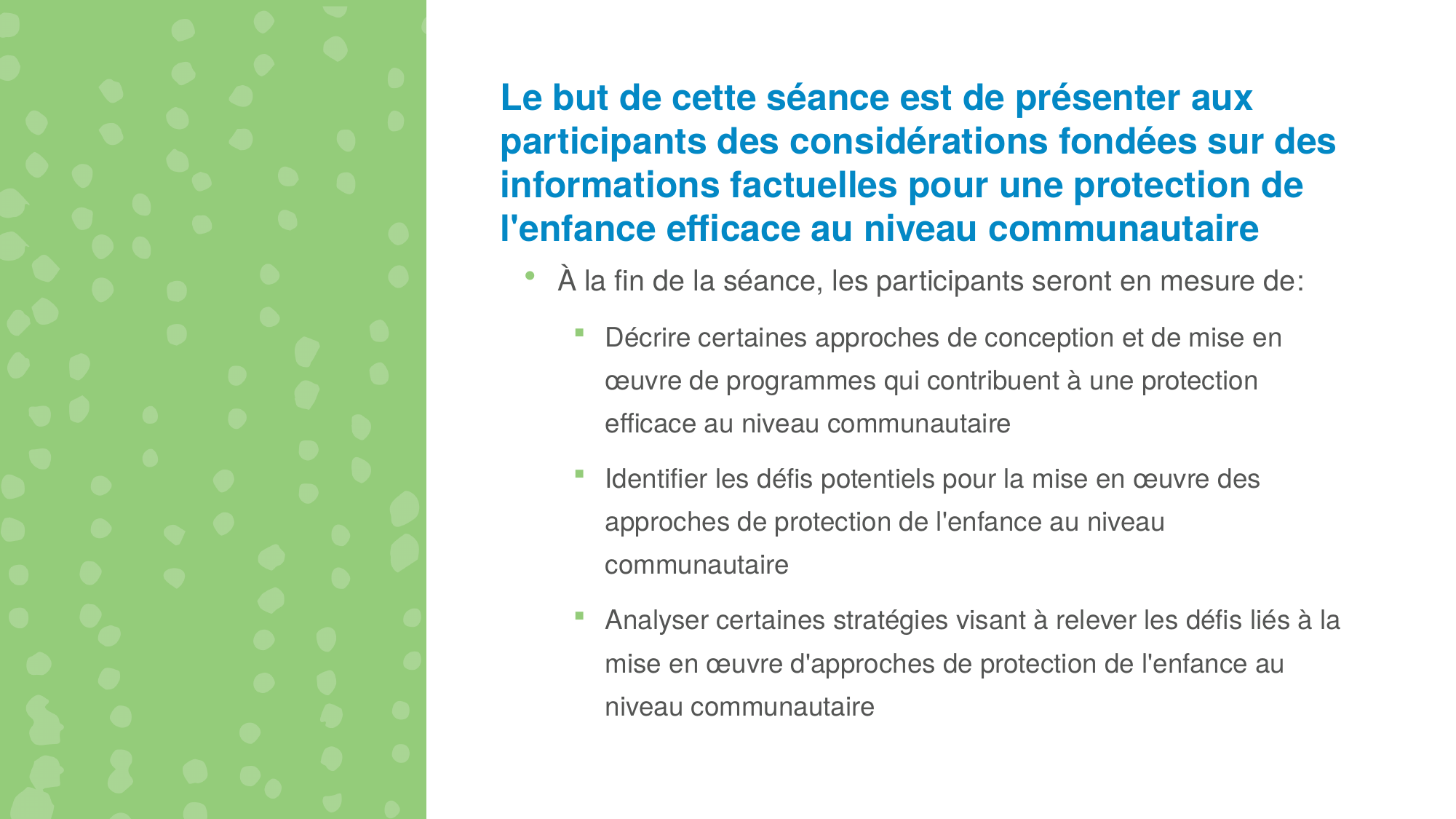

Le but de cette séance est de présenter aux participants des considérations fondées sur des informations factuelles pour une protection de l'enfance efficace au niveau communautaire
À la fin de la séance, les participants seront en mesure de:
Décrire certaines approches de conception et de mise en œuvre de programmes qui contribuent à une protection efficace au niveau communautaire
Identifier les défis potentiels pour la mise en œuvre des approches de protection de l'enfance au niveau communautaire
Analyser certaines stratégies visant à relever les défis liés à la mise en œuvre d'approches de protection de l'enfance au niveau communautaire